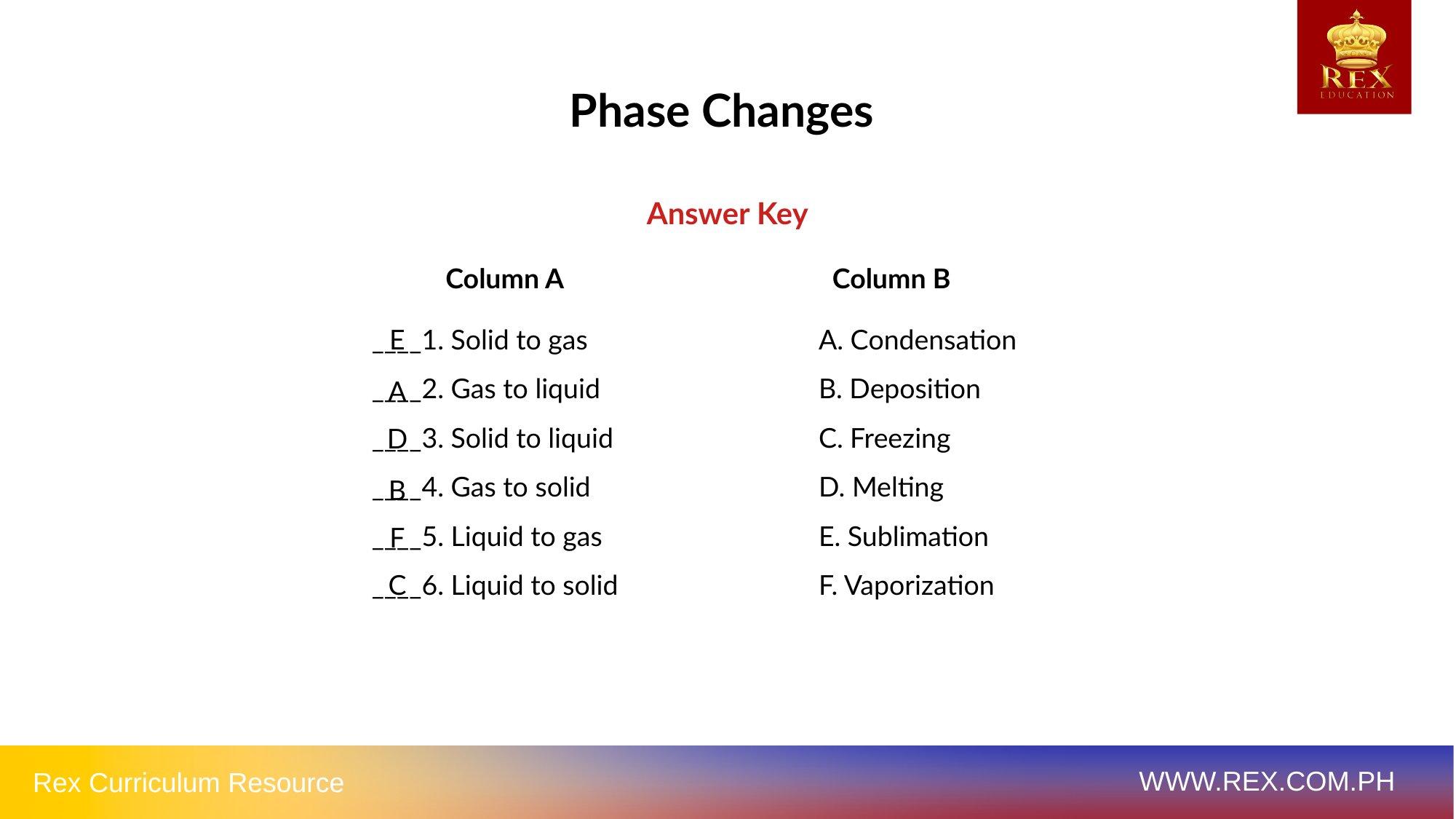

Phase Changes
Answer Key
Column A
Column B
____1. Solid to gas
____2. Gas to liquid
____3. Solid to liquid
____4. Gas to solid
____5. Liquid to gas
____6. Liquid to solid
A. Condensation
B. Deposition
C. Freezing
D. Melting
E. Sublimation
F. Vaporization
E
A
D
B
F
C